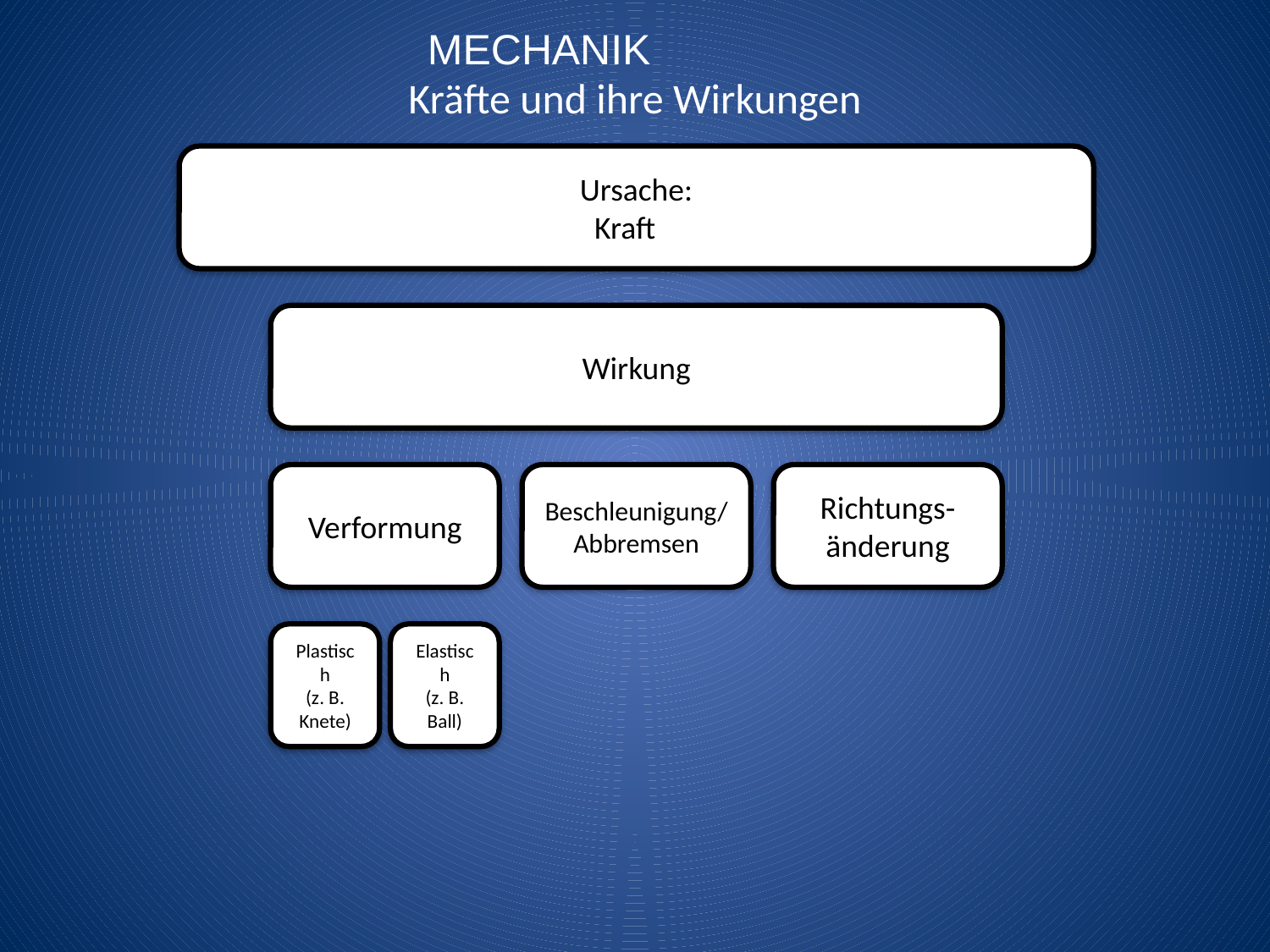

MECHANIK
# Kräfte und ihre Wirkungen
Ursache:
   Kraft
Wirkung
Verformung
Beschleunigung/
Abbremsen
Richtungs-
änderung
Plastisch
(z. B. Knete)
Elastisch
(z. B. Ball)